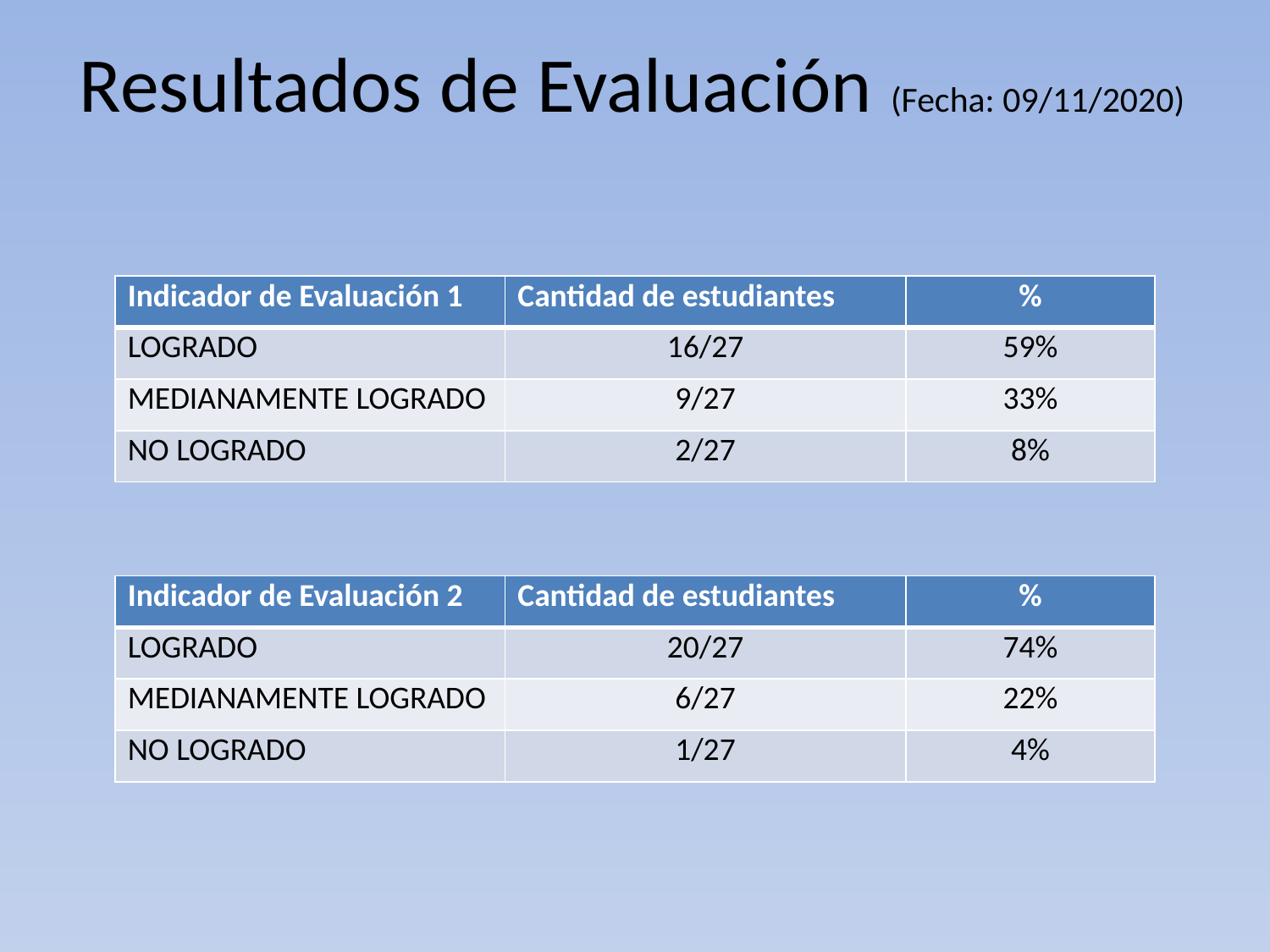

# Resultados de Evaluación (Fecha: 09/11/2020)
| Indicador de Evaluación 1 | Cantidad de estudiantes | % |
| --- | --- | --- |
| LOGRADO | 16/27 | 59% |
| MEDIANAMENTE LOGRADO | 9/27 | 33% |
| NO LOGRADO | 2/27 | 8% |
| Indicador de Evaluación 2 | Cantidad de estudiantes | % |
| --- | --- | --- |
| LOGRADO | 20/27 | 74% |
| MEDIANAMENTE LOGRADO | 6/27 | 22% |
| NO LOGRADO | 1/27 | 4% |